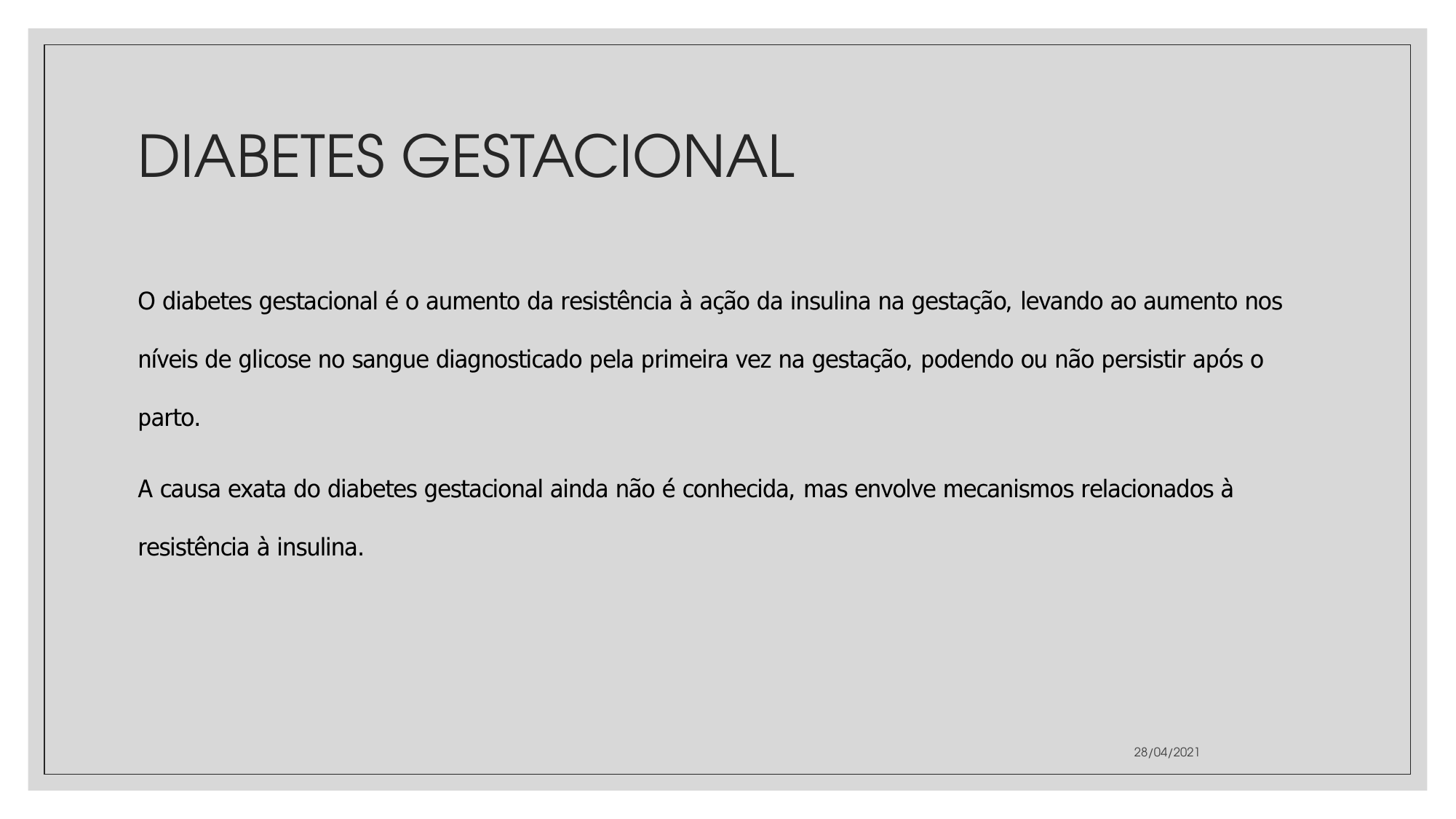

# DIABETES GESTACIONAL
O diabetes gestacional é o aumento da resistência à ação da insulina na gestação, levando ao aumento nos níveis de glicose no sangue diagnosticado pela primeira vez na gestação, podendo ou não persistir após o parto.
A causa exata do diabetes gestacional ainda não é conhecida, mas envolve mecanismos relacionados à resistência à insulina.

28/04/2021